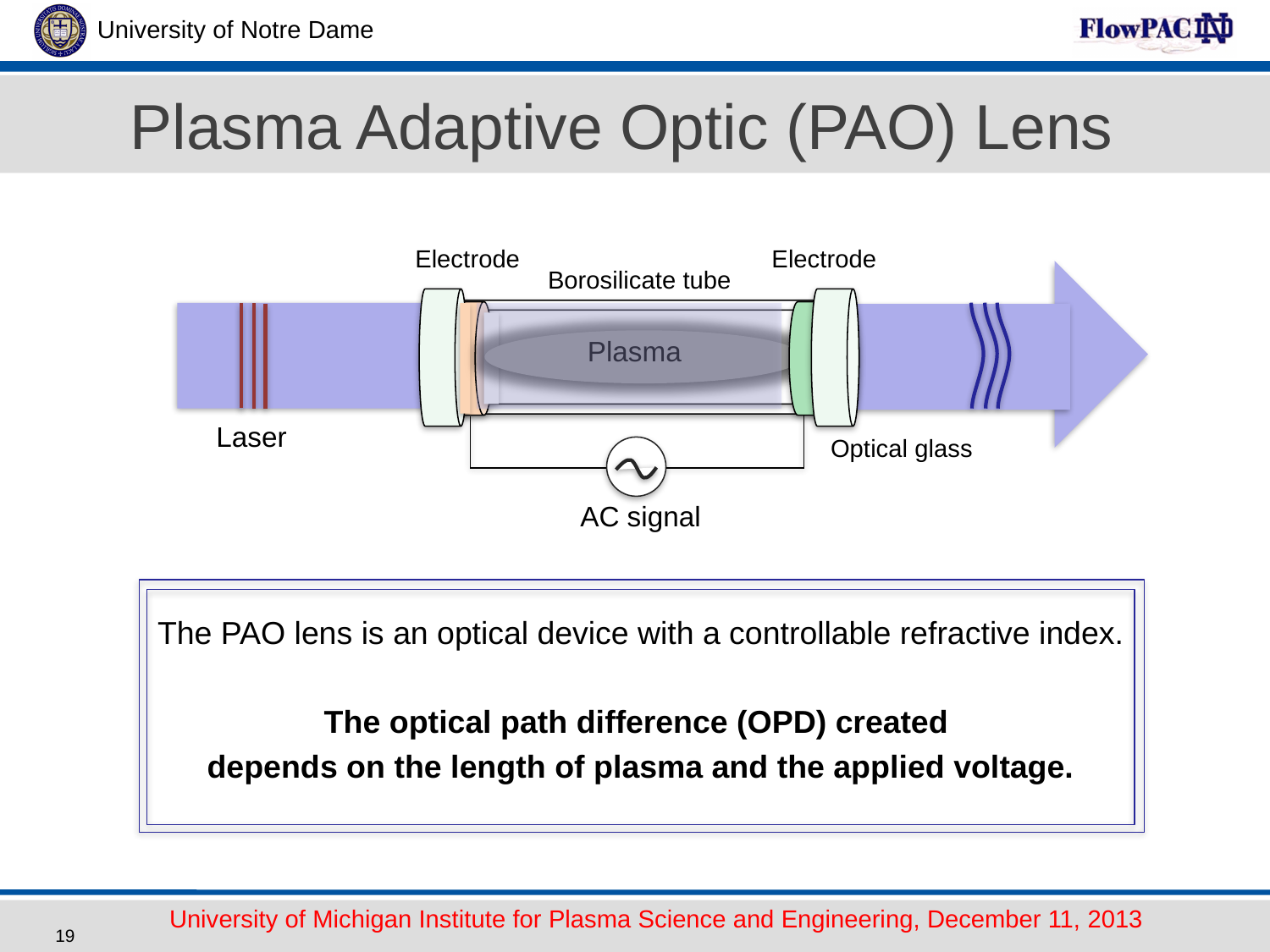

Plasma Adaptive Optic (PAO) Lens

Electrode
Electrode
Borosilicate tube

Laser

Plasma

AC signal
Optical glass

The PAO lens is an optical device with a controllable refractive index.

The optical path difference (OPD) created
depends on the length of plasma and the applied voltage.